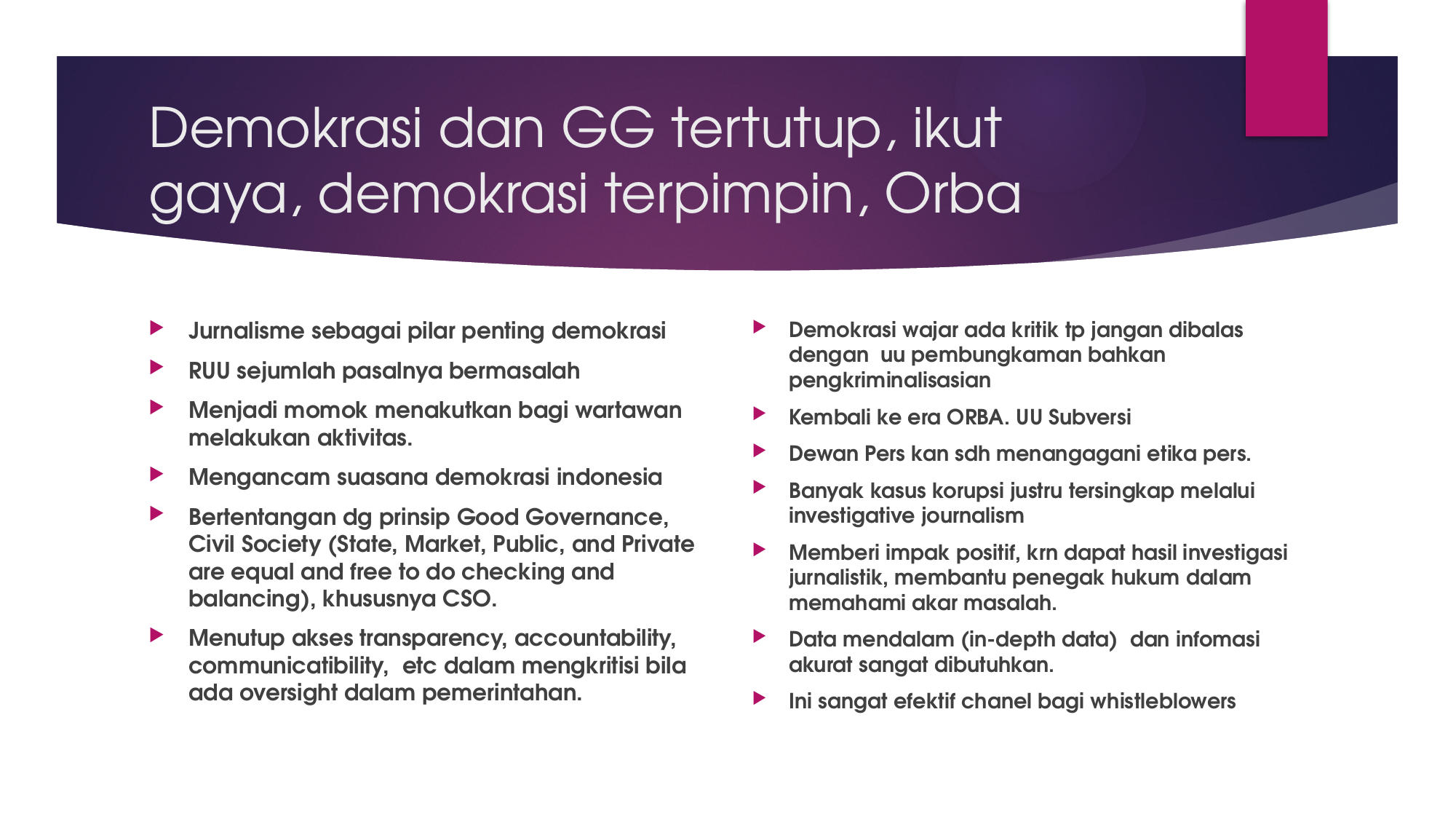

# Demokrasi dan GG tertutup, ikut gaya, demokrasi terpimpin, Orba
Jurnalisme sebagai pilar penting demokrasi
RUU sejumlah pasalnya bermasalah
Menjadi momok menakutkan bagi wartawan melakukan aktivitas.
Mengancam suasana demokrasi indonesia
Bertentangan dg prinsip Good Governance, Civil Society (State, Market, Public, and Private are equal and free to do checking and balancing), khususnya CSO.
Menutup akses transparency, accountability, communicatibility,  etc dalam mengkritisi bila ada oversight dalam pemerintahan.
Demokrasi wajar ada kritik tp jangan dibalas dengan  uu pembungkaman bahkan pengkriminalisasian
Kembali ke era ORBA. UU Subversi
Dewan Pers kan sdh menangagani etika pers.
Banyak kasus korupsi justru tersingkap melalui investigative journalism
Memberi impak positif, krn dapat hasil investigasi jurnalistik, membantu penegak hukum dalam memahami akar masalah.
Data mendalam (in-depth data)  dan infomasi akurat sangat dibutuhkan.
Ini sangat efektif chanel bagi whistleblowers